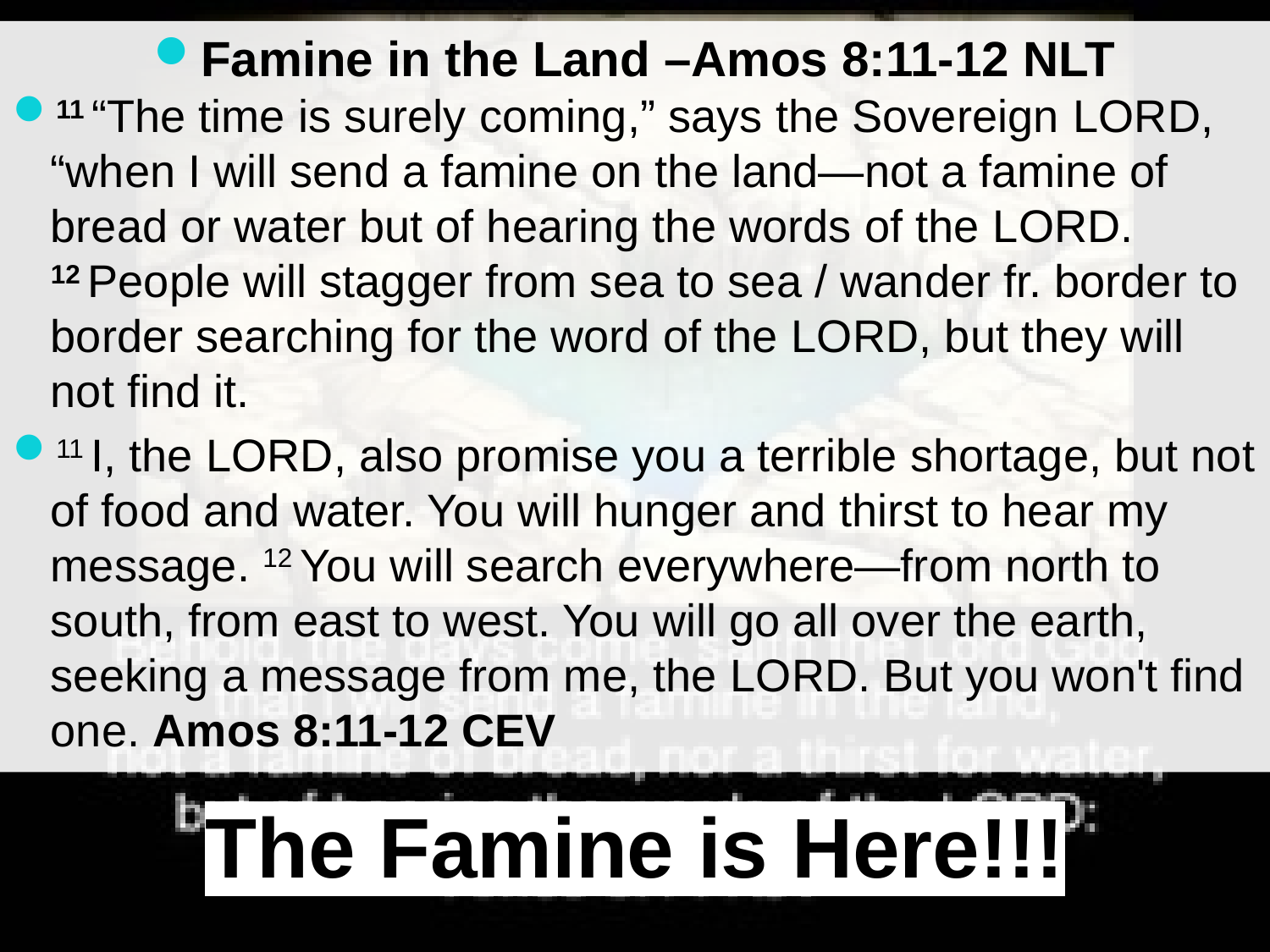

Famine in the Land –Amos 8:11-12 NLT
11 “The time is surely coming,” says the Sovereign Lord, “when I will send a famine on the land—not a famine of bread or water but of hearing the words of the Lord. 12 People will stagger from sea to sea / wander fr. border to border searching for the word of the Lord, but they will not find it.
11 I, the Lord, also promise you a terrible shortage, but not of food and water. You will hunger and thirst to hear my message. 12 You will search everywhere—from north to south, from east to west. You will go all over the earth, seeking a message from me, the Lord. But you won't find one. Amos 8:11-12 CEV
The Famine is Here!!!